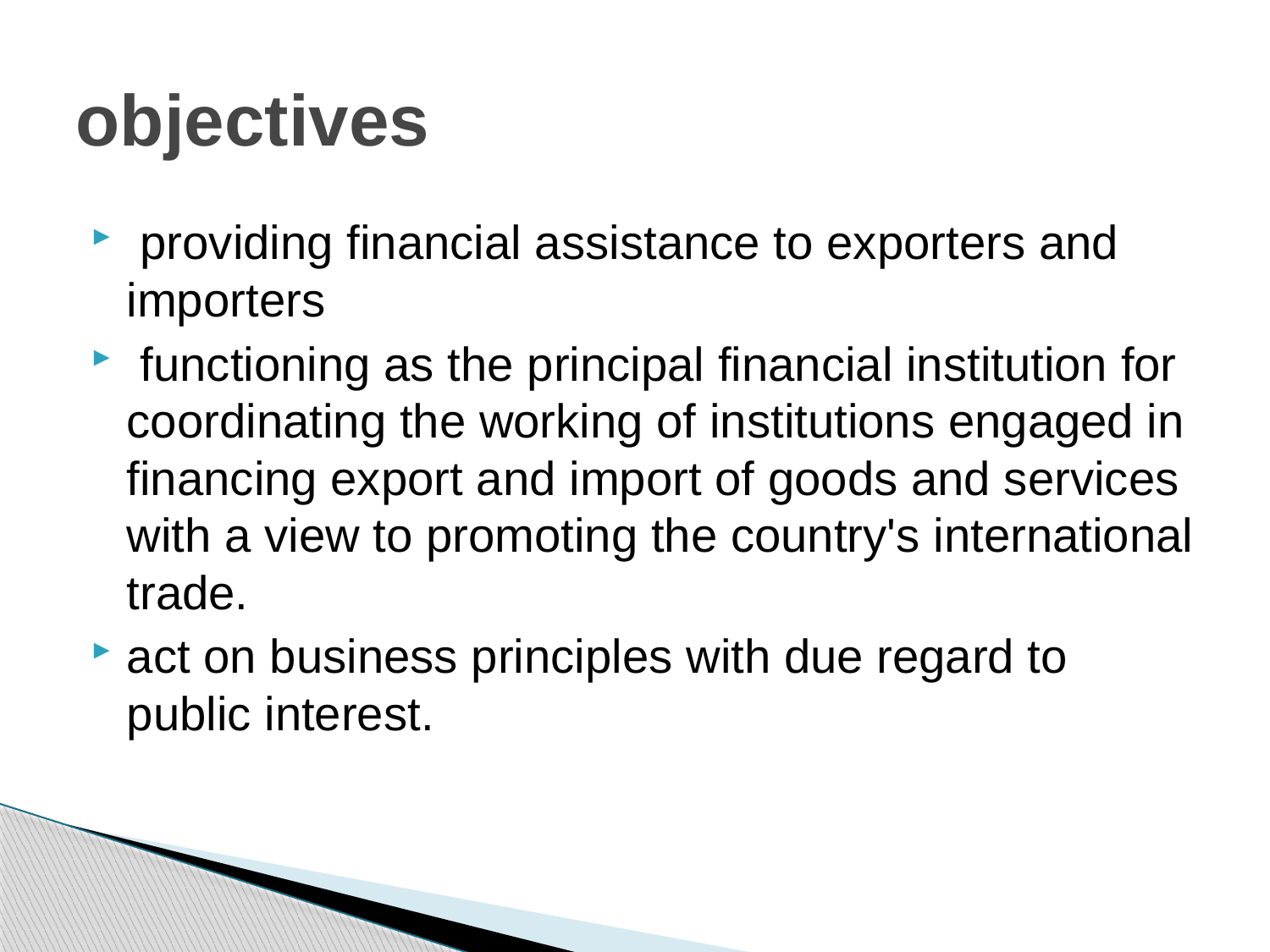

# objectives
 providing financial assistance to exporters and importers
 functioning as the principal financial institution for coordinating the working of institutions engaged in financing export and import of goods and services with a view to promoting the country's international trade.
act on business principles with due regard to public interest.